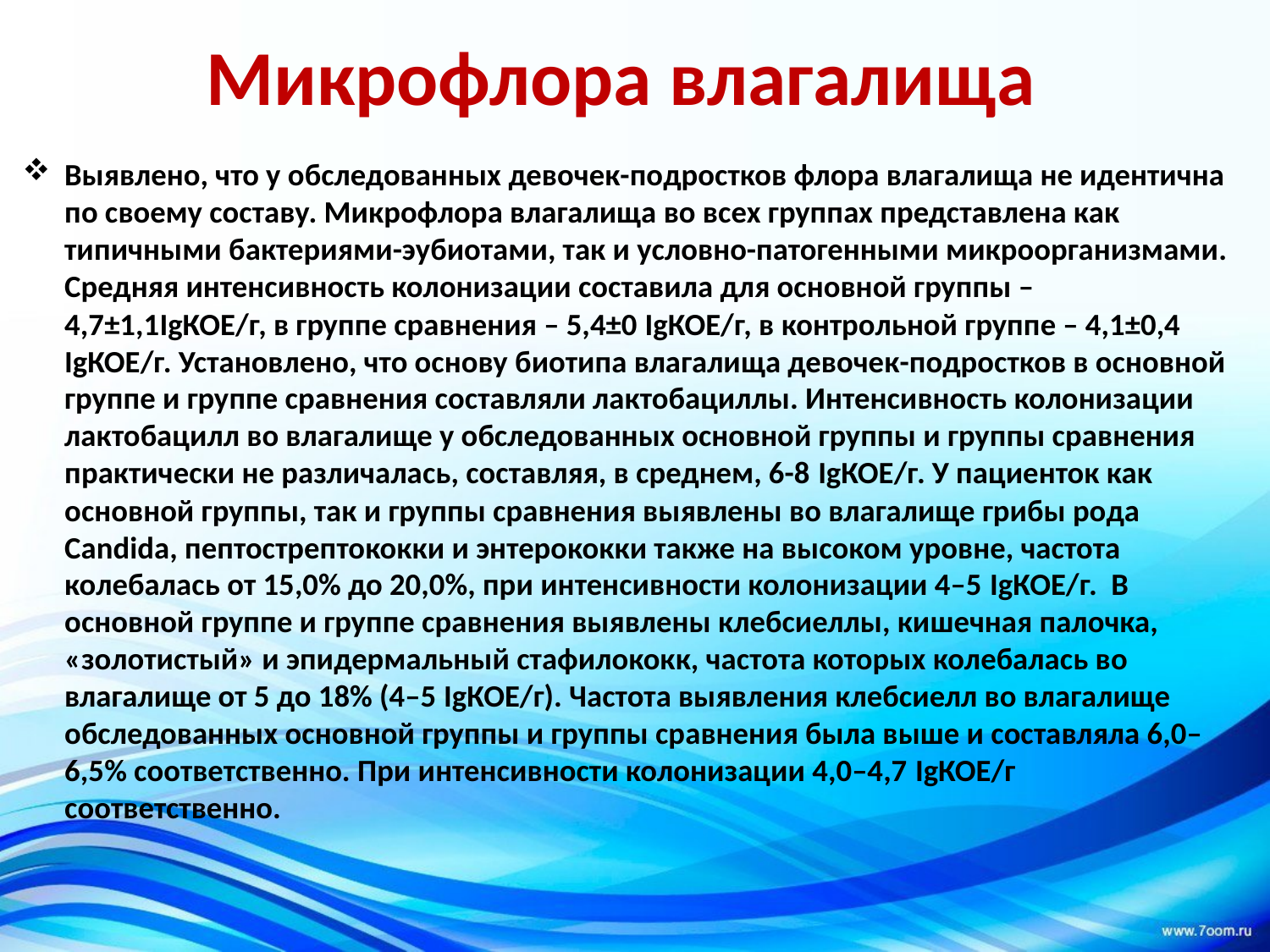

# Микрофлора влагалища
Выявлено, что у обследованных девочек-подростков флора влагалища не идентична по своему составу. Микрофлора влагалища во всех группах представлена как типичными бактериями-эубиотами, так и условно-патогенными микроорганизмами. Средняя интенсивность колонизации составила для основной группы – 4,7±1,1IgКОЕ/г, в группе сравнения – 5,4±0 IgКОЕ/г, в контрольной группе – 4,1±0,4 IgКОЕ/г. Установлено, что основу биотипа влагалища девочек-подростков в основной группе и группе сравнения составляли лактобациллы. Интенсивность колонизации лактобацилл во влагалище у обследованных основной группы и группы сравнения практически не различалась, составляя, в среднем, 6-8 IgКОЕ/г. У пациенток как основной группы, так и группы сравнения выявлены во влагалище грибы рода Candida, пептострептококки и энтерококки также на высоком уровне, частота колебалась от 15,0% до 20,0%, при интенсивности колонизации 4–5 IgКОЕ/г.  В основной группе и группе сравнения выявлены клебсиеллы, кишечная палочка, «золотистый» и эпидермальный стафилококк, частота которых колебалась во влагалище от 5 до 18% (4–5 IgКОЕ/г). Частота выявления клебсиелл во влагалище обследованных основной группы и группы сравнения была выше и составляла 6,0–6,5% соответственно. При интенсивности колонизации 4,0–4,7 IgКОЕ/г соответственно.